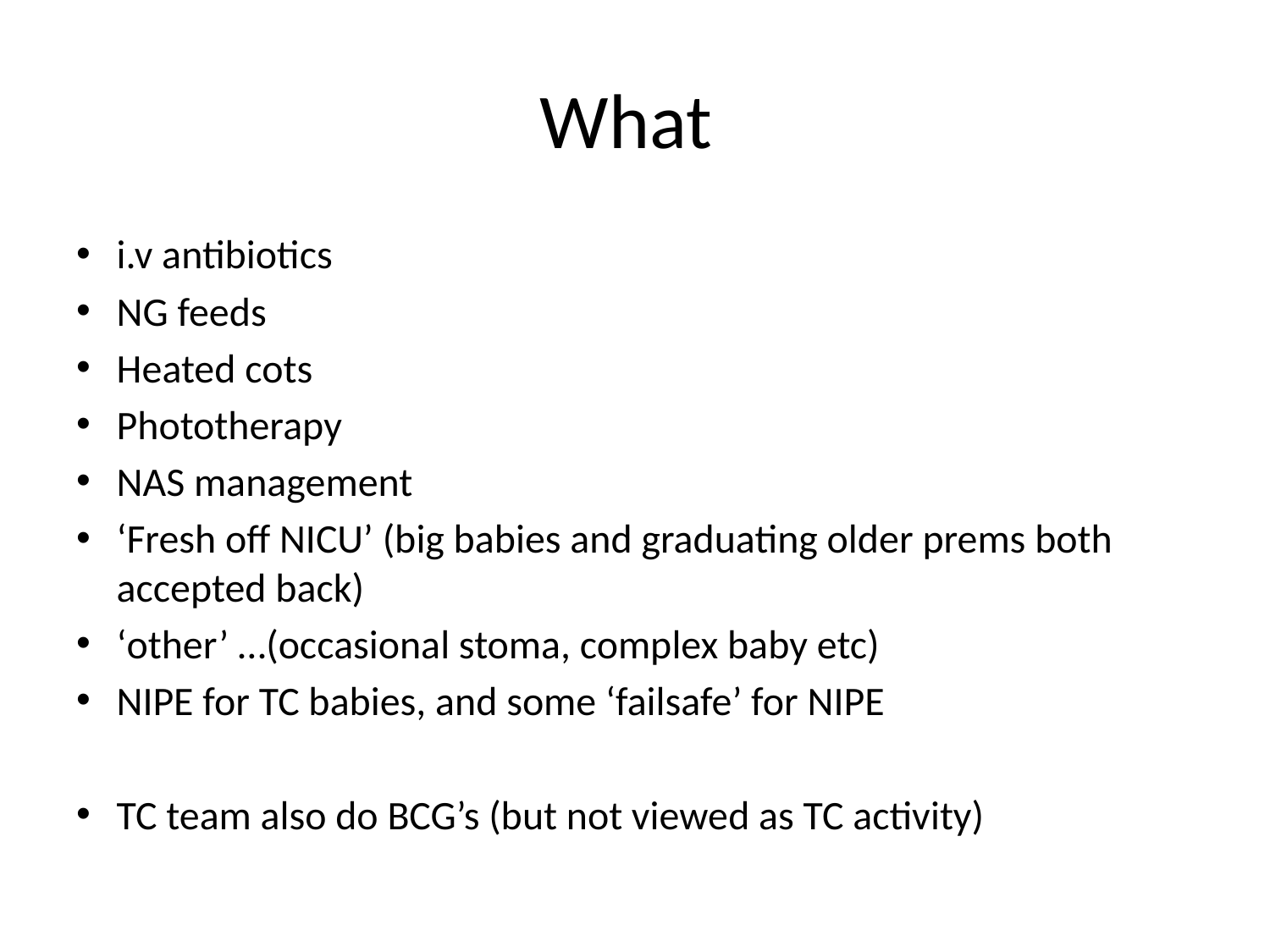

# What
i.v antibiotics
NG feeds
Heated cots
Phototherapy
NAS management
‘Fresh off NICU’ (big babies and graduating older prems both accepted back)
‘other’ …(occasional stoma, complex baby etc)
NIPE for TC babies, and some ‘failsafe’ for NIPE

TC team also do BCG’s (but not viewed as TC activity)